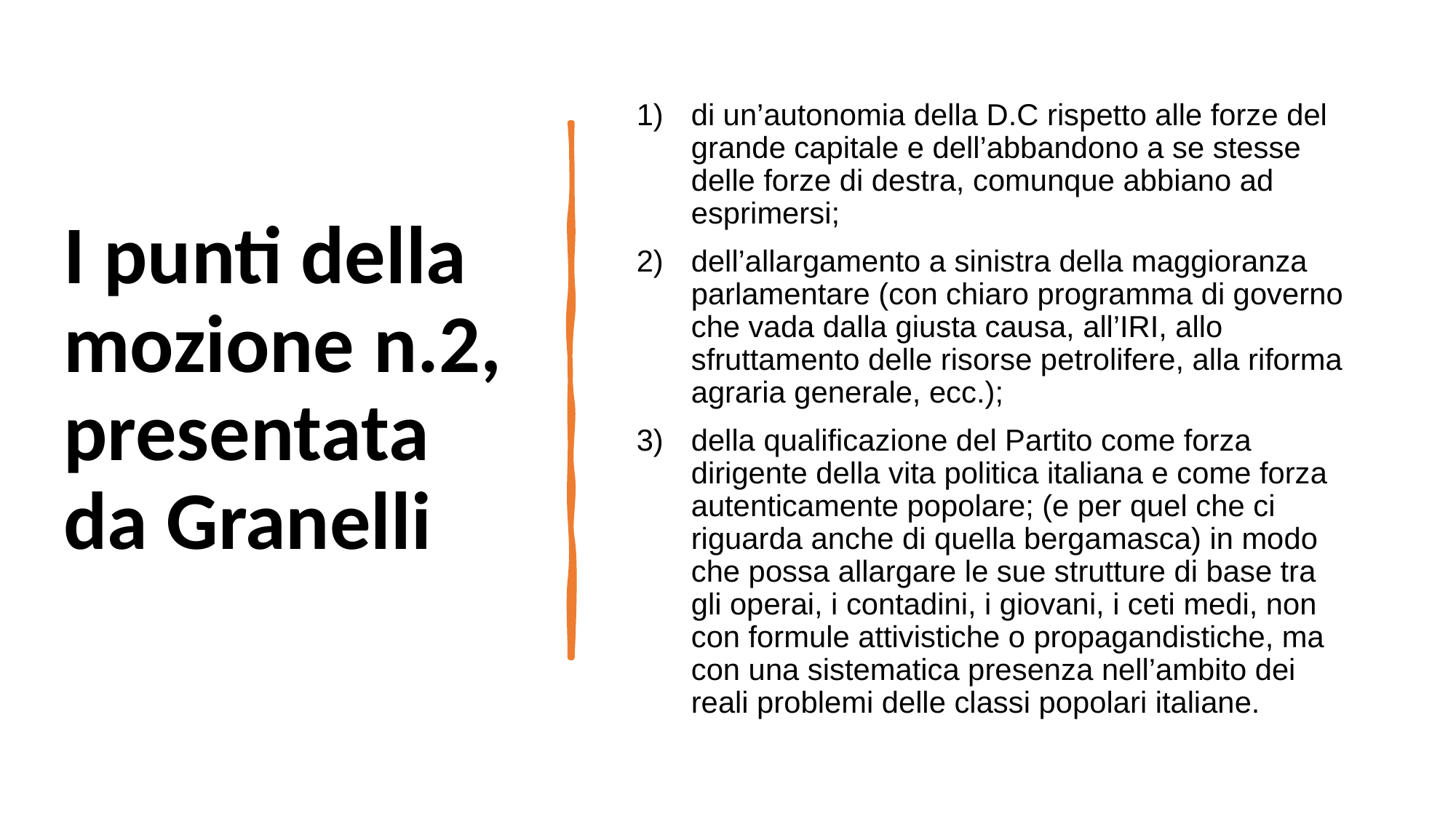

# I punti della mozione n.2, presentata da Granelli
di un’autonomia della D.C rispetto alle forze del grande capitale e dell’abbandono a se stesse delle forze di destra, comunque abbiano ad esprimersi;
dell’allargamento a sinistra della maggioranza parlamentare (con chiaro programma di governo che vada dalla giusta causa, all’IRI, allo sfruttamento delle risorse petrolifere, alla riforma agraria generale, ecc.);
della qualificazione del Partito come forza dirigente della vita politica italiana e come forza autenticamente popolare; (e per quel che ci riguarda anche di quella bergamasca) in modo che possa allargare le sue strutture di base tra gli operai, i contadini, i giovani, i ceti medi, non con formule attivistiche o propagandistiche, ma con una sistematica presenza nell’ambito dei reali problemi delle classi popolari italiane.